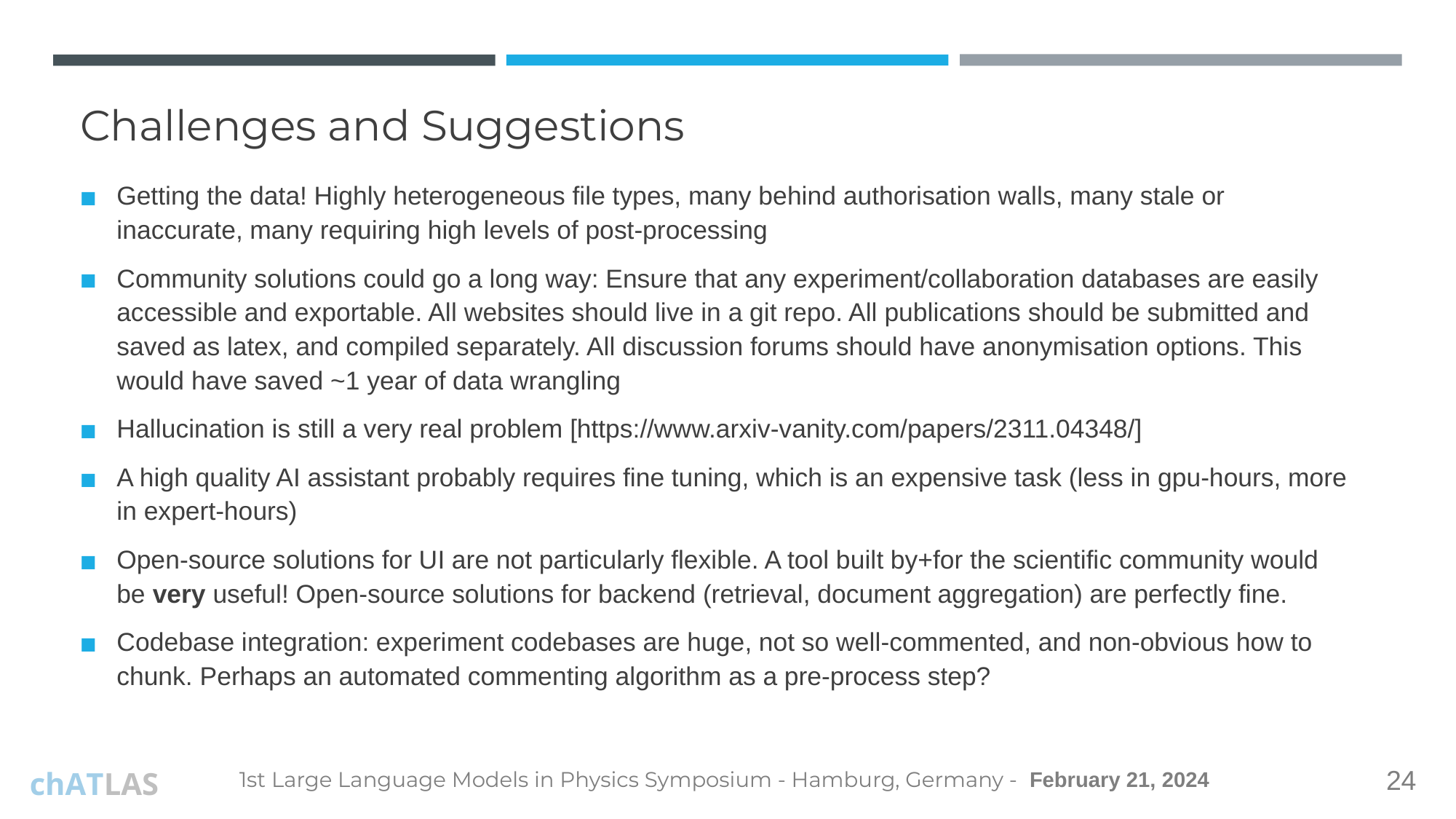

# Challenges and Suggestions
Getting the data! Highly heterogeneous file types, many behind authorisation walls, many stale or inaccurate, many requiring high levels of post-processing
Community solutions could go a long way: Ensure that any experiment/collaboration databases are easily accessible and exportable. All websites should live in a git repo. All publications should be submitted and saved as latex, and compiled separately. All discussion forums should have anonymisation options. This would have saved ~1 year of data wrangling
Hallucination is still a very real problem [https://www.arxiv-vanity.com/papers/2311.04348/]
A high quality AI assistant probably requires fine tuning, which is an expensive task (less in gpu-hours, more in expert-hours)
Open-source solutions for UI are not particularly flexible. A tool built by+for the scientific community would be very useful! Open-source solutions for backend (retrieval, document aggregation) are perfectly fine.
Codebase integration: experiment codebases are huge, not so well-commented, and non-obvious how to chunk. Perhaps an automated commenting algorithm as a pre-process step?
24